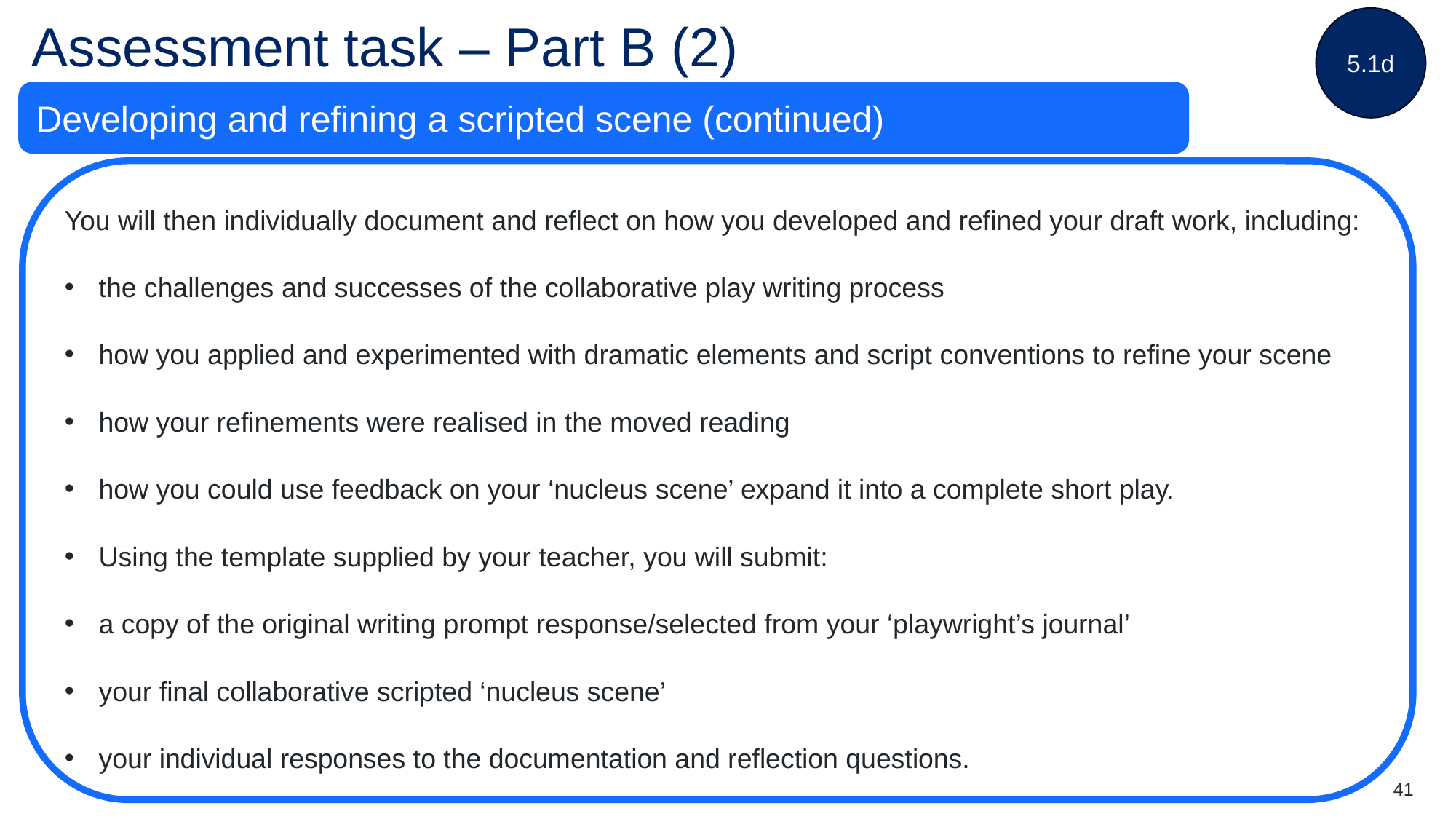

5.1d
# Assessment task – Part B (2)
Developing and refining a scripted scene (continued)
You will then individually document and reflect on how you developed and refined your draft work, including:
the challenges and successes of the collaborative play writing process
how you applied and experimented with dramatic elements and script conventions to refine your scene
how your refinements were realised in the moved reading
how you could use feedback on your ‘nucleus scene’ expand it into a complete short play.
Using the template supplied by your teacher, you will submit:
a copy of the original writing prompt response/selected from your ‘playwright’s journal’
your final collaborative scripted ‘nucleus scene’
your individual responses to the documentation and reflection questions.
41